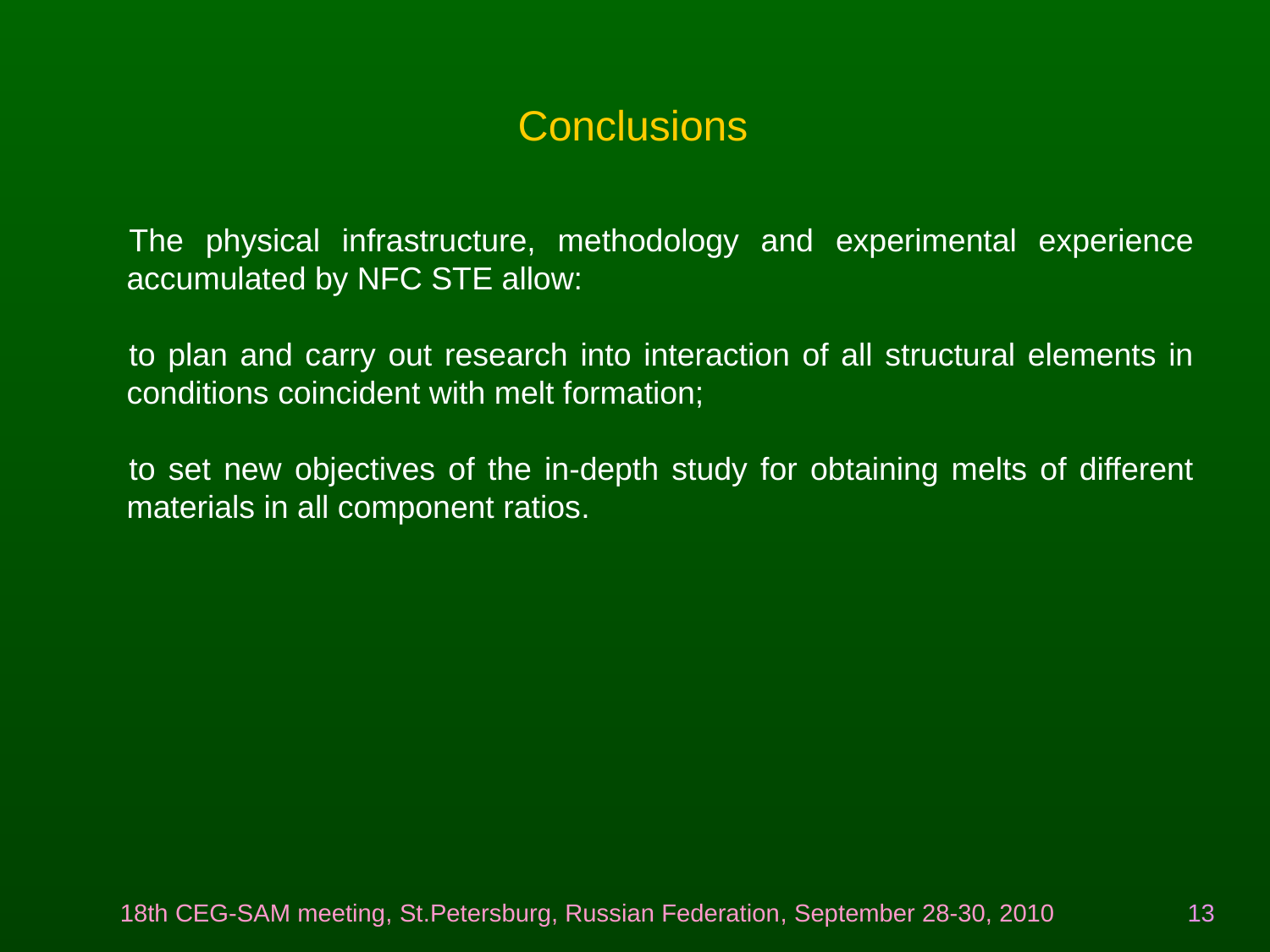

# Conclusions

The physical infrastructure, methodology and experimental experience accumulated by NFC STE allow:

to plan and carry out research into interaction of all structural elements in conditions coincident with melt formation;

to set new objectives of the in-depth study for obtaining melts of different materials in all component ratios.

18th CEG-SAM meeting, St.Petersburg, Russian Federation, September 28-30, 2010
13